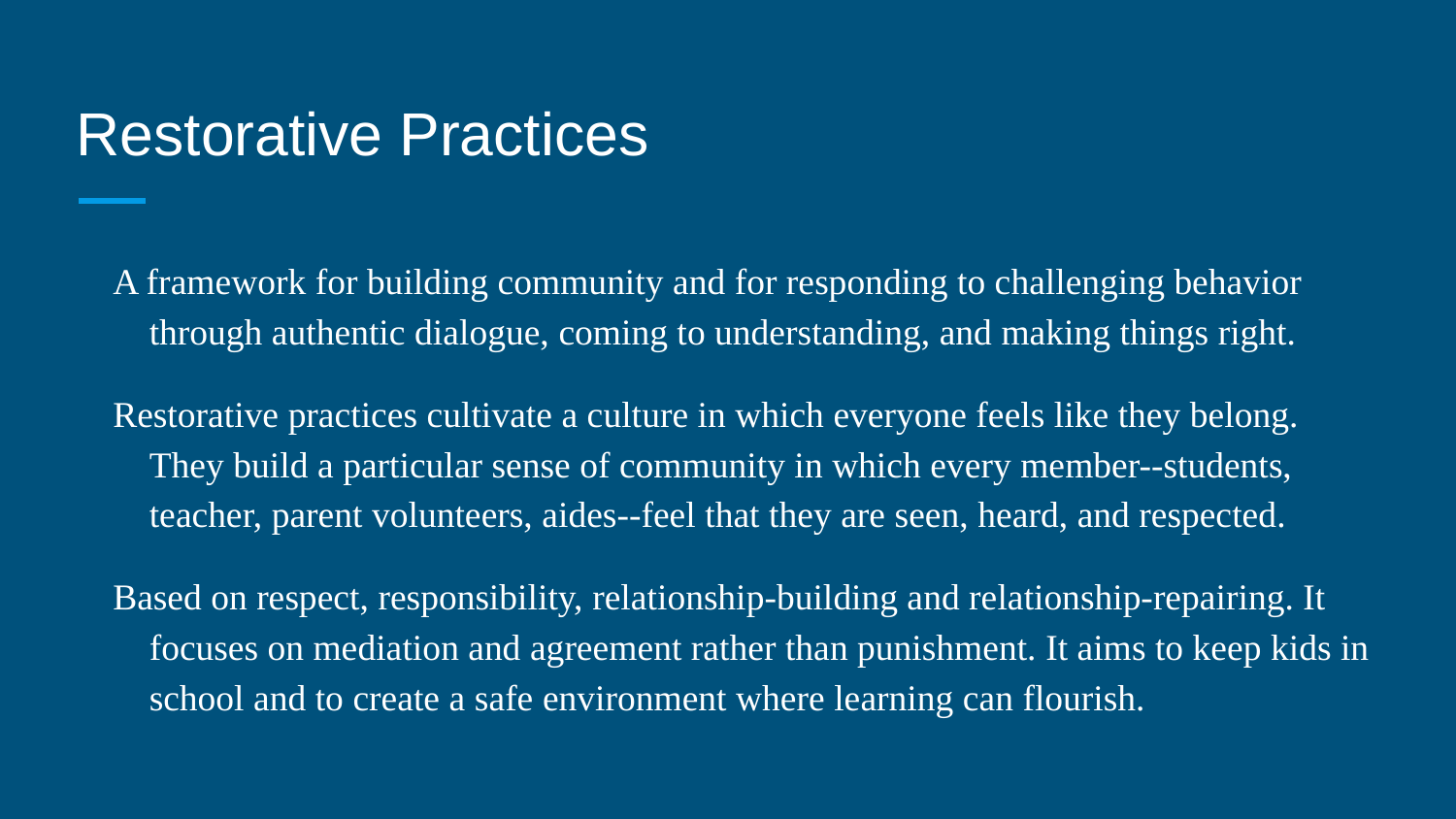

# Restorative Practices
A framework for building community and for responding to challenging behavior through authentic dialogue, coming to understanding, and making things right.
Restorative practices cultivate a culture in which everyone feels like they belong. They build a particular sense of community in which every member--students, teacher, parent volunteers, aides--feel that they are seen, heard, and respected.
Based on respect, responsibility, relationship-building and relationship-repairing. It focuses on mediation and agreement rather than punishment. It aims to keep kids in school and to create a safe environment where learning can flourish.